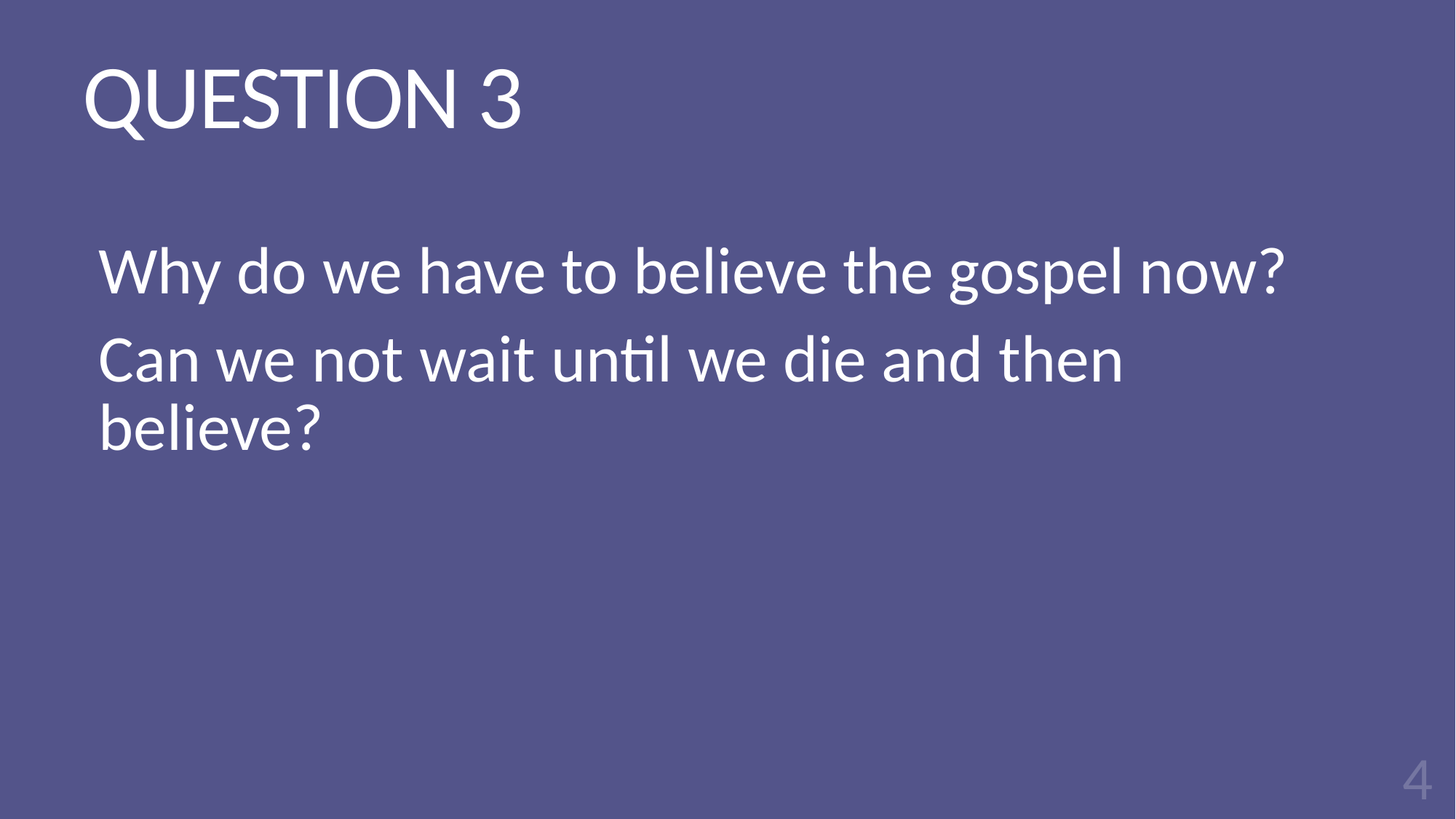

# QUESTION 3
Why do we have to believe the gospel now?
Can we not wait until we die and then believe?

4